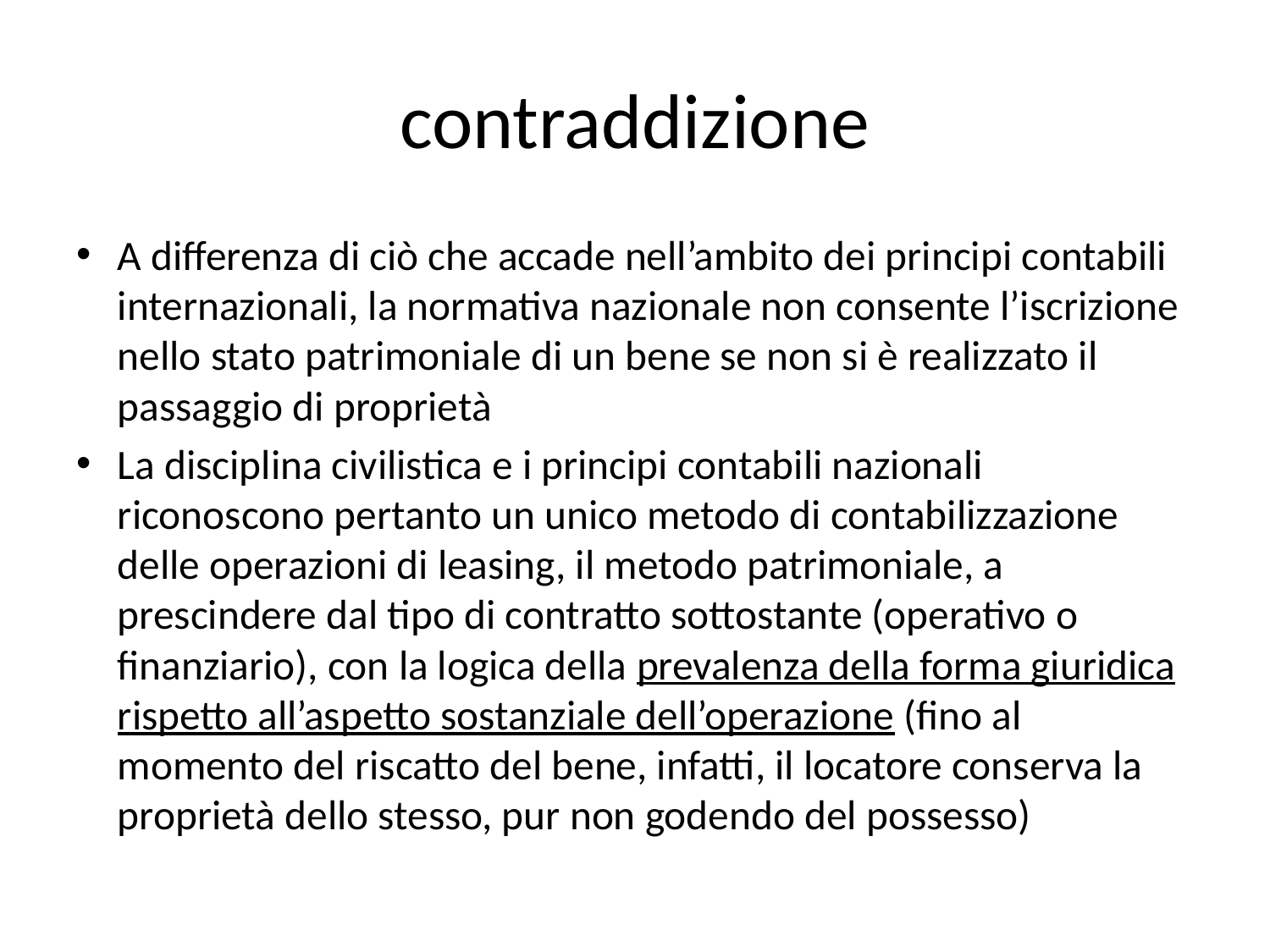

# contraddizione
A differenza di ciò che accade nell’ambito dei principi contabili internazionali, la normativa nazionale non consente l’iscrizione nello stato patrimoniale di un bene se non si è realizzato il passaggio di proprietà
La disciplina civilistica e i principi contabili nazionali riconoscono pertanto un unico metodo di contabilizzazione delle operazioni di leasing, il metodo patrimoniale, a prescindere dal tipo di contratto sottostante (operativo o finanziario), con la logica della prevalenza della forma giuridica rispetto all’aspetto sostanziale dell’operazione (fino al momento del riscatto del bene, infatti, il locatore conserva la proprietà dello stesso, pur non godendo del possesso)